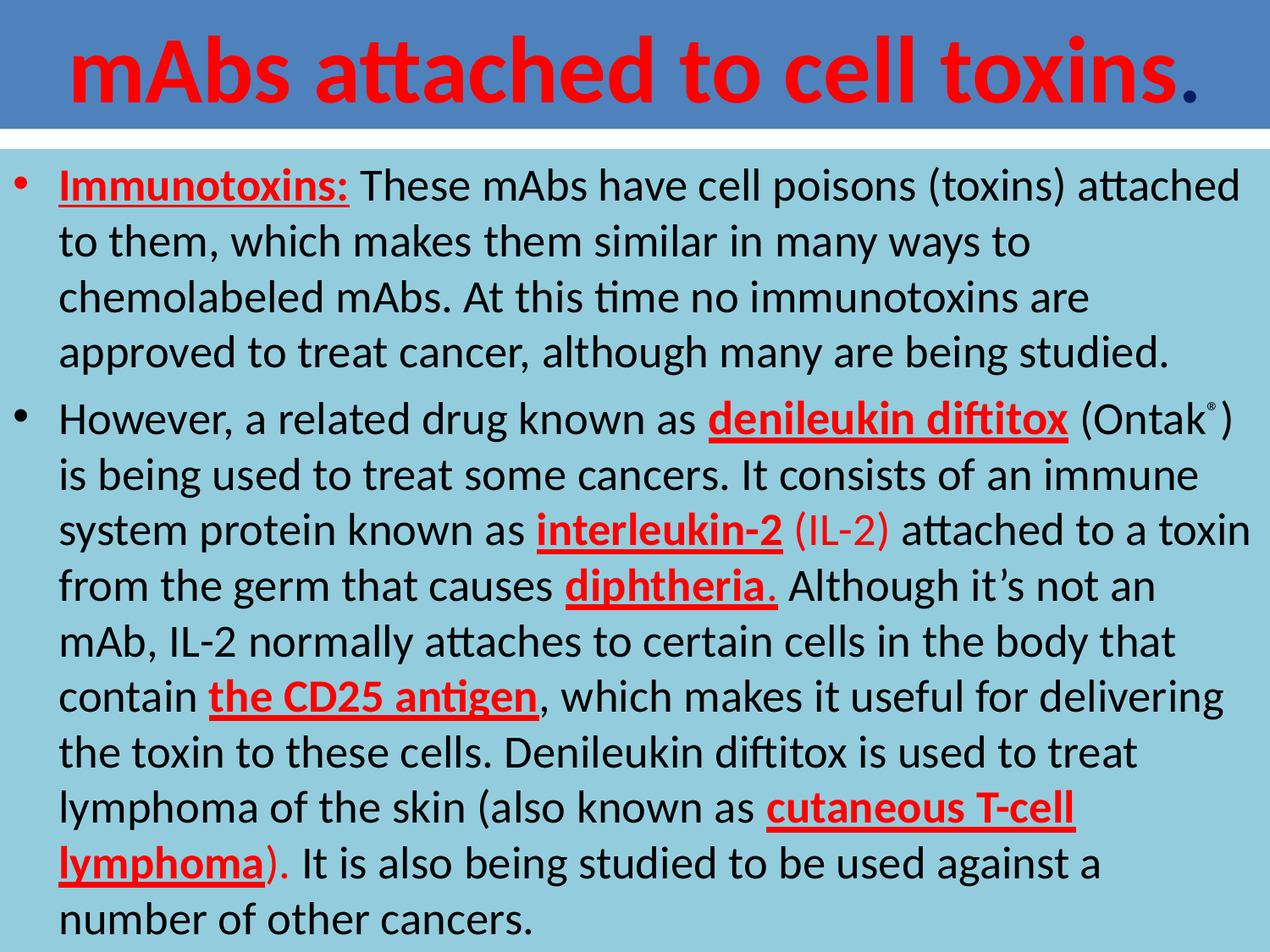

# mAbs attached to cell toxins.
Immunotoxins: These mAbs have cell poisons (toxins) attached to them, which makes them similar in many ways to chemolabeled mAbs. At this time no immunotoxins are approved to treat cancer, although many are being studied.
However, a related drug known as denileukin diftitox (Ontak®) is being used to treat some cancers. It consists of an immune system protein known as interleukin-2 (IL-2) attached to a toxin from the germ that causes diphtheria. Although it’s not an mAb, IL-2 normally attaches to certain cells in the body that contain the CD25 antigen, which makes it useful for delivering the toxin to these cells. Denileukin diftitox is used to treat lymphoma of the skin (also known as cutaneous T-cell lymphoma). It is also being studied to be used against a number of other cancers.